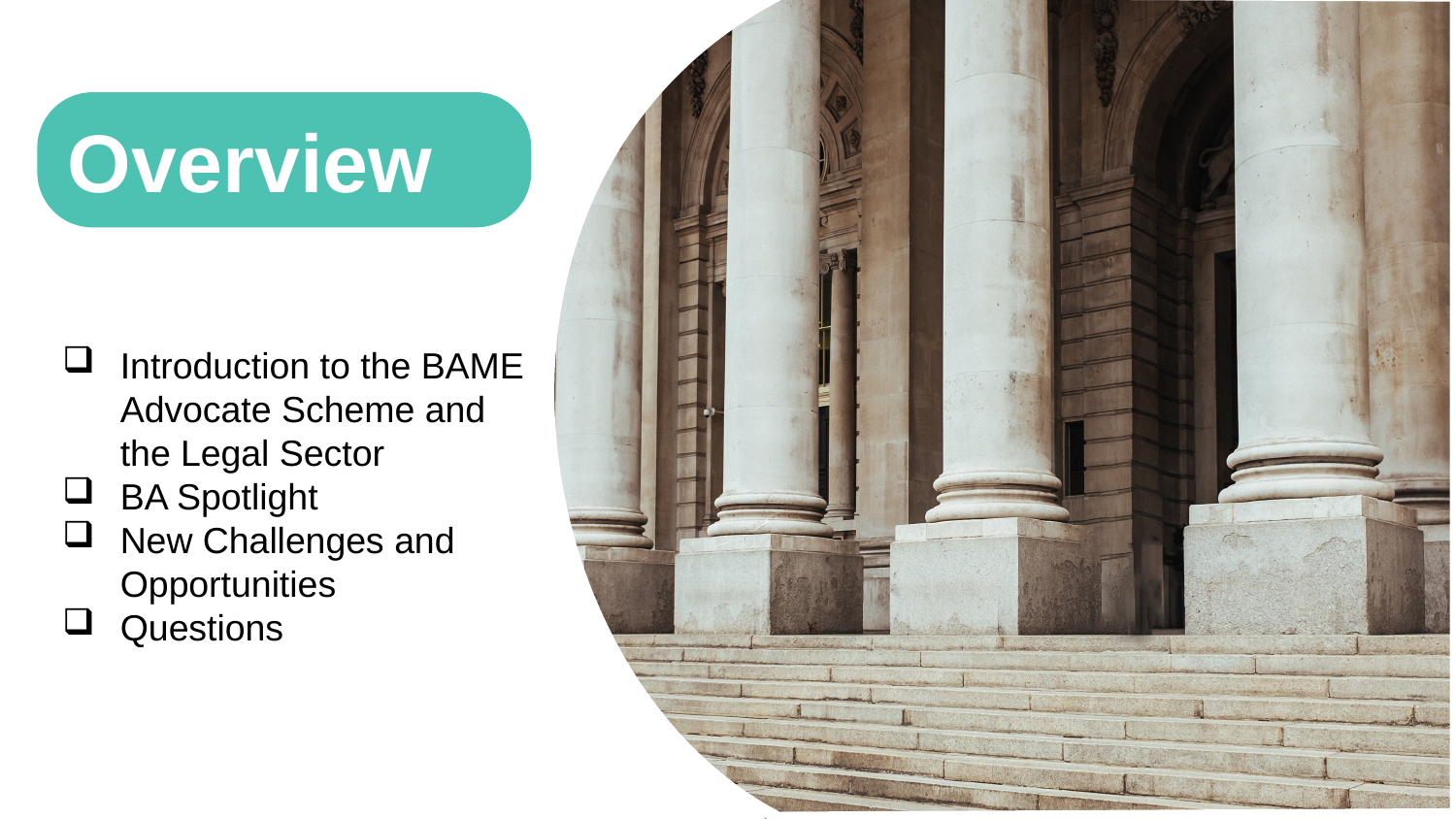

Overview
INTRO TO LEGAL CAREERS
Introduction to the BAME Advocate Scheme and the Legal Sector
BA Spotlight
New Challenges and Opportunities
Questions